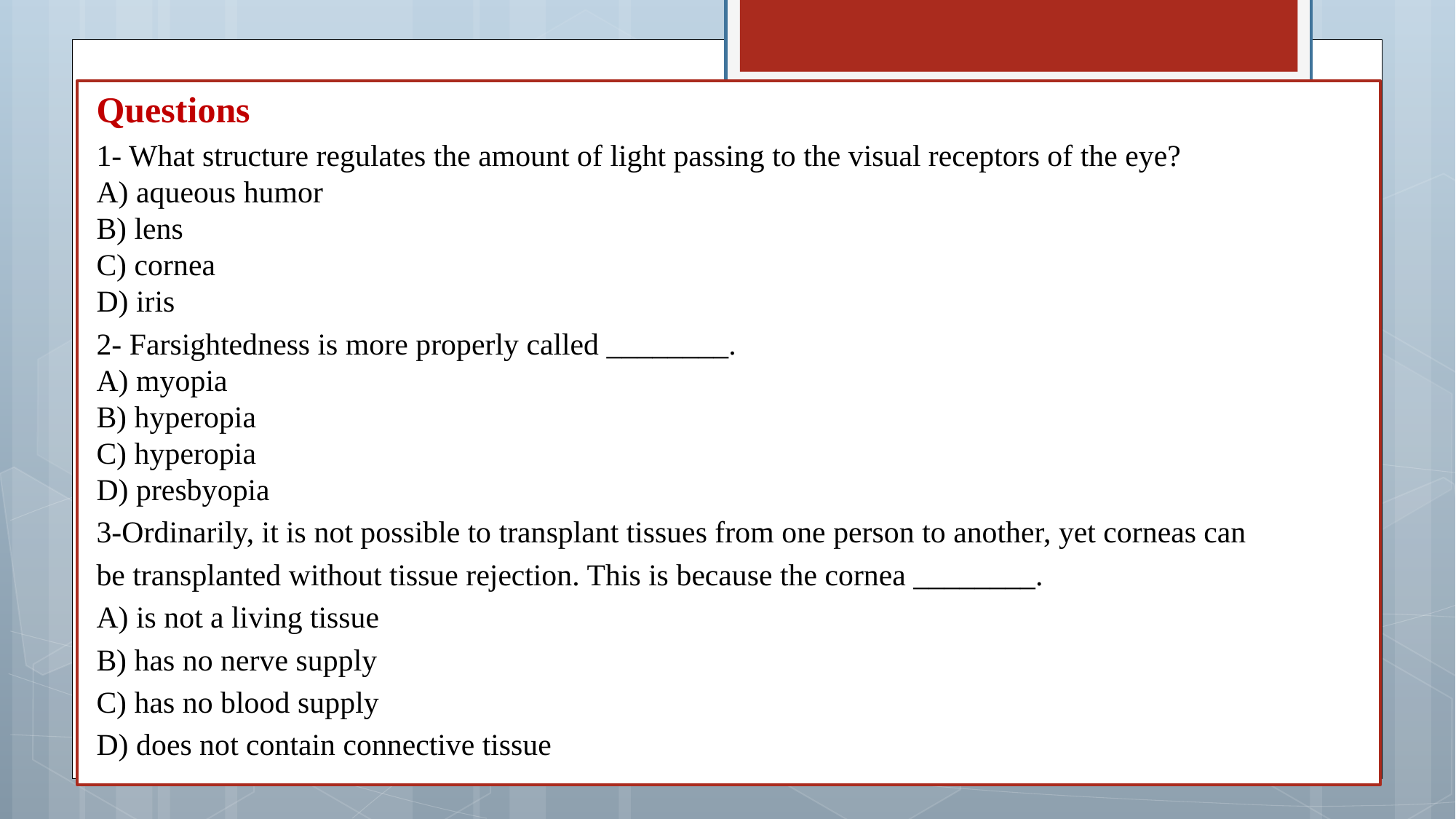

Questions
1- What structure regulates the amount of light passing to the visual receptors of the eye?
A) aqueous humor
B) lens
C) cornea
D) iris
2- Farsightedness is more properly called ________.
A) myopia
B) hyperopia
C) hyperopia
D) presbyopia
3-Ordinarily, it is not possible to transplant tissues from one person to another, yet corneas can
be transplanted without tissue rejection. This is because the cornea ________.
A) is not a living tissue
B) has no nerve supply
C) has no blood supply
D) does not contain connective tissue